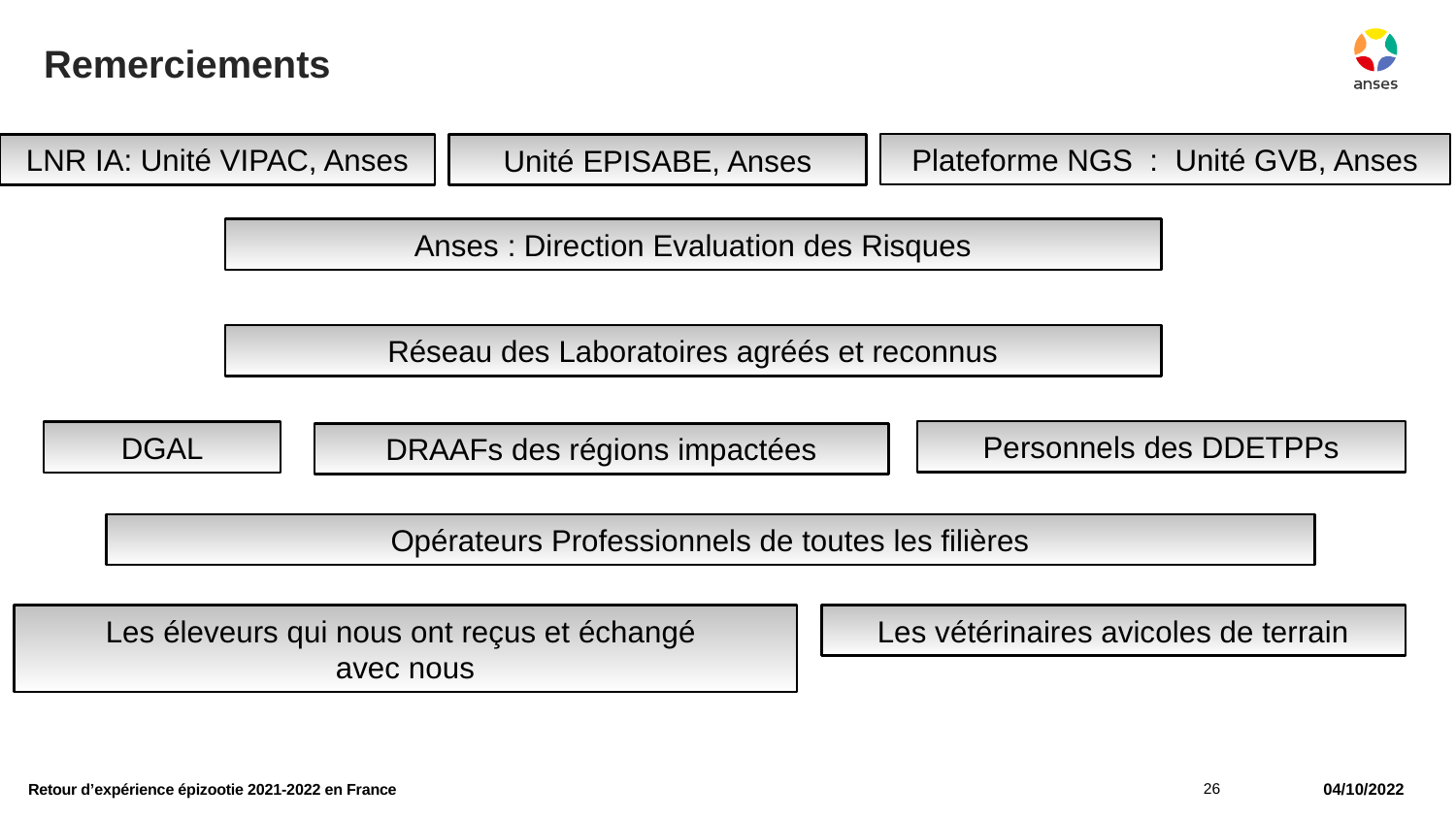

# Remerciements
LNR IA: Unité VIPAC, Anses
Plateforme NGS  :  Unité GVB, Anses
Unité EPISABE, Anses
Anses : Direction Evaluation des Risques
Réseau des Laboratoires agréés et reconnus
Personnels des DDETPPs
DGAL
DRAAFs des régions impactées
Opérateurs Professionnels de toutes les filières
Les éleveurs qui nous ont reçus et échangé
avec nous
Les vétérinaires avicoles de terrain
26
04/10/2022
Retour d’expérience épizootie 2021-2022 en France